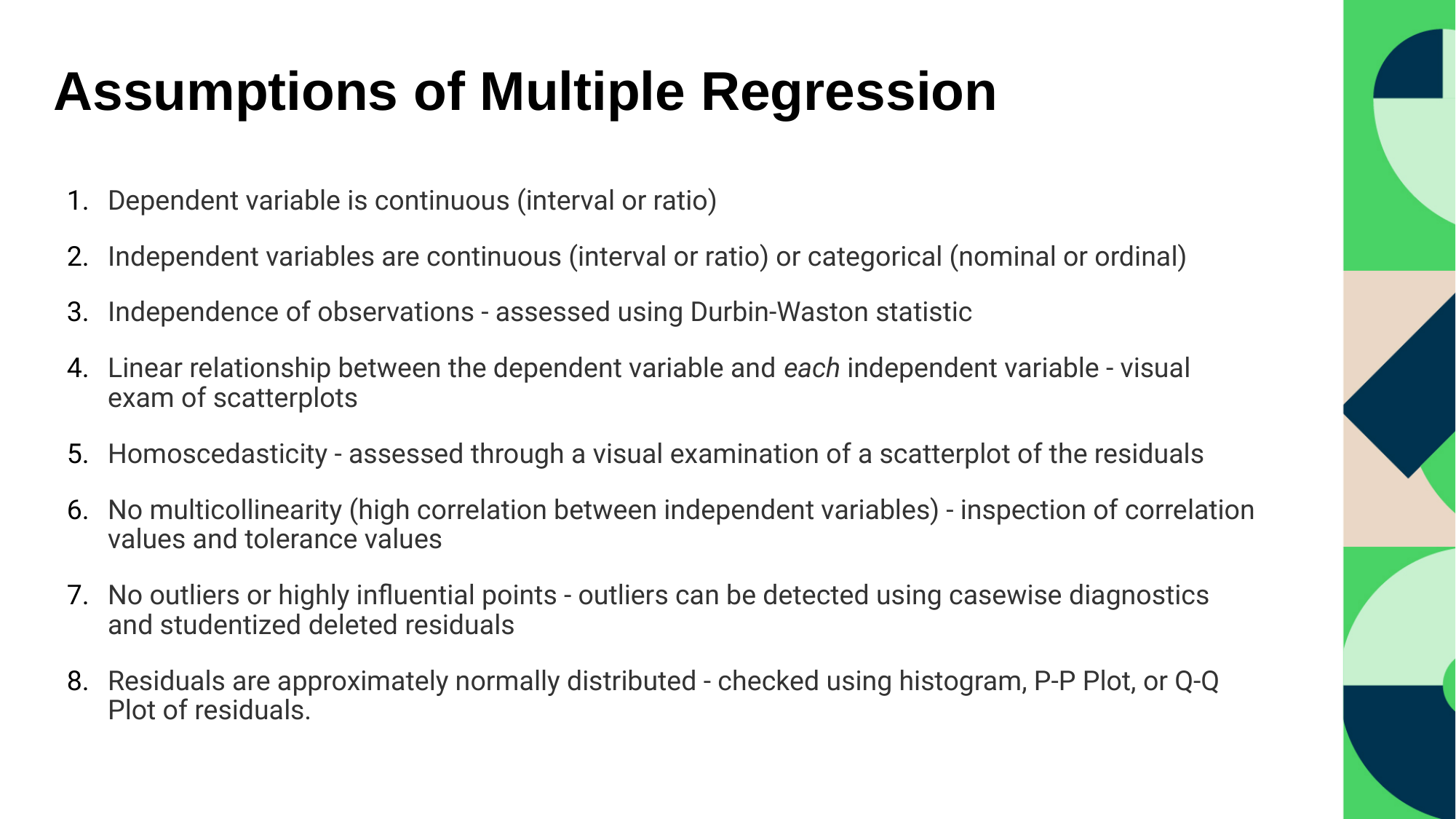

# Assumptions of Multiple Regression
Dependent variable is continuous (interval or ratio)
Independent variables are continuous (interval or ratio) or categorical (nominal or ordinal)
Independence of observations - assessed using Durbin-Waston statistic
Linear relationship between the dependent variable and each independent variable - visual exam of scatterplots
Homoscedasticity - assessed through a visual examination of a scatterplot of the residuals
No multicollinearity (high correlation between independent variables) - inspection of correlation values and tolerance values
No outliers or highly influential points - outliers can be detected using casewise diagnostics and studentized deleted residuals
Residuals are approximately normally distributed - checked using histogram, P-P Plot, or Q-Q Plot of residuals.